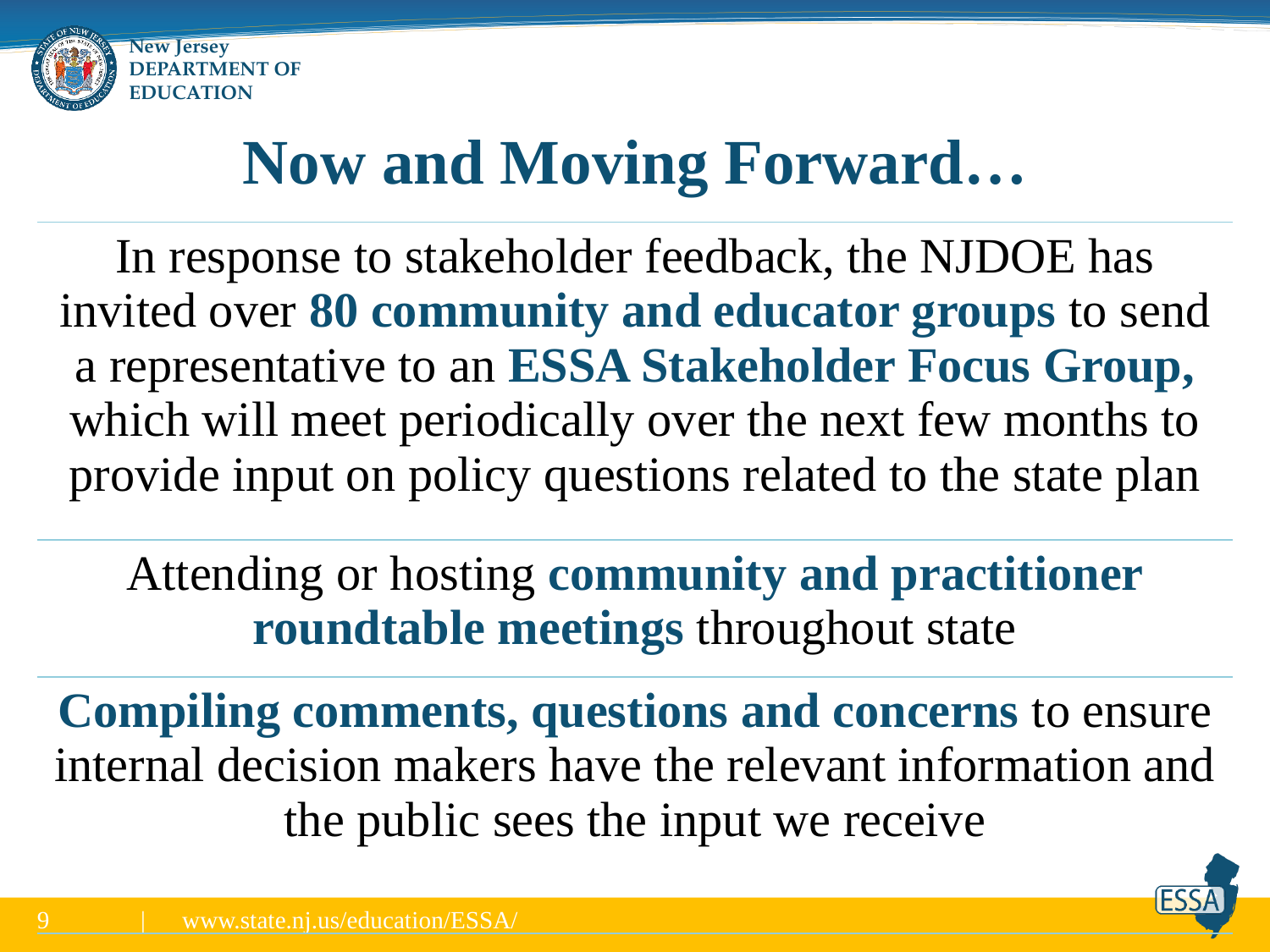

# Now and Moving Forward…
| In response to stakeholder feedback, the NJDOE has invited over 80 community and educator groups to send a representative to an ESSA Stakeholder Focus Group, which will meet periodically over the next few months to provide input on policy questions related to the state plan |
| --- |
| Attending or hosting community and practitioner roundtable meetings throughout state |
| Compiling comments, questions and concerns to ensure internal decision makers have the relevant information and the public sees the input we receive |